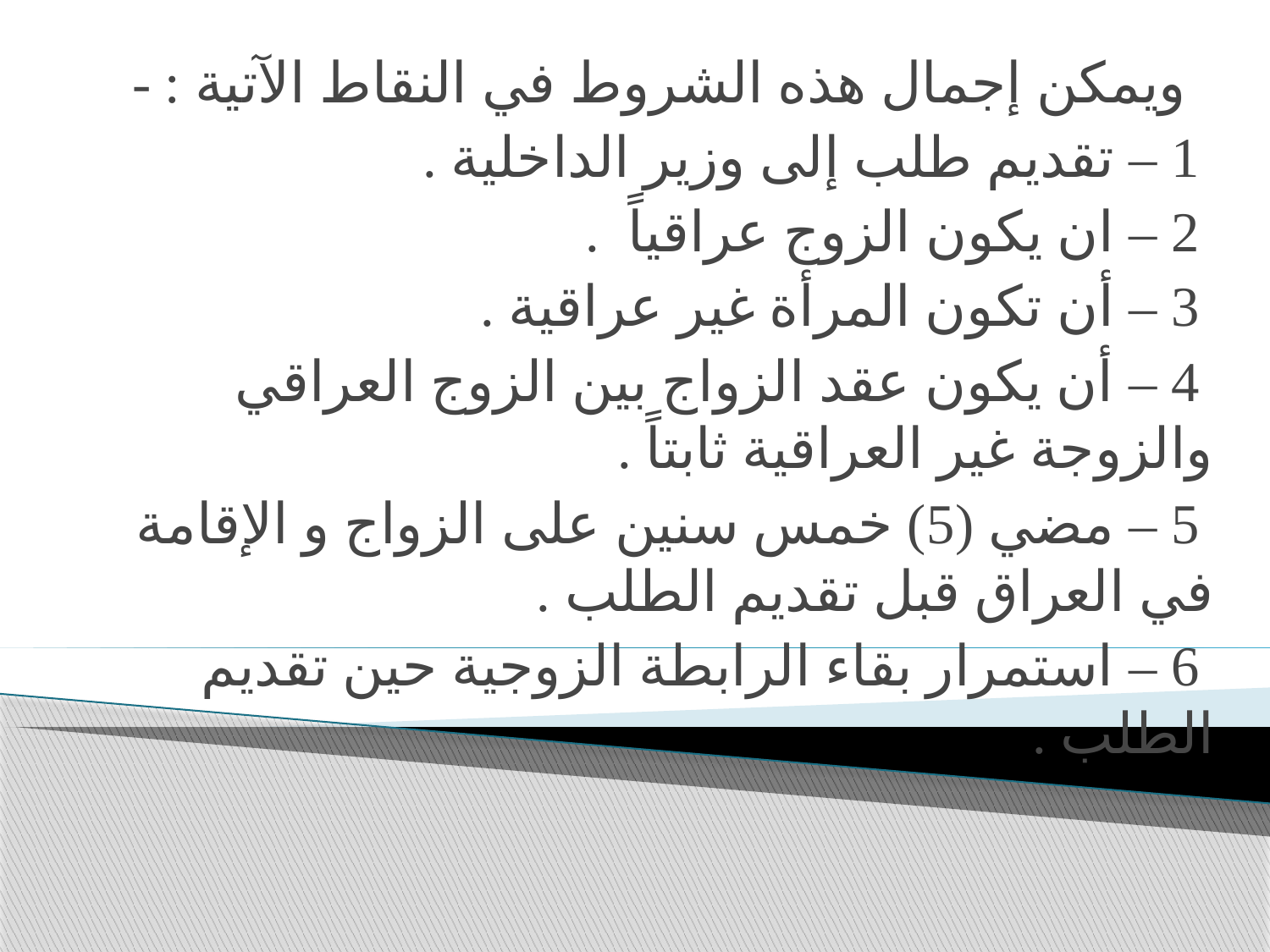

ويمكن إجمال هذه الشروط في النقاط الآتية : -
 1 – تقديم طلب إلى وزير الداخلية .
 2 – ان يكون الزوج عراقياً  .
 3 – أن تكون المرأة غير عراقية .
 4 – أن يكون عقد الزواج بين الزوج العراقي والزوجة غير العراقية ثابتاً .
 5 – مضي (5) خمس سنين على الزواج و الإقامة في العراق قبل تقديم الطلب .
 6 – استمرار بقاء الرابطة الزوجية حين تقديم الطلب .
#